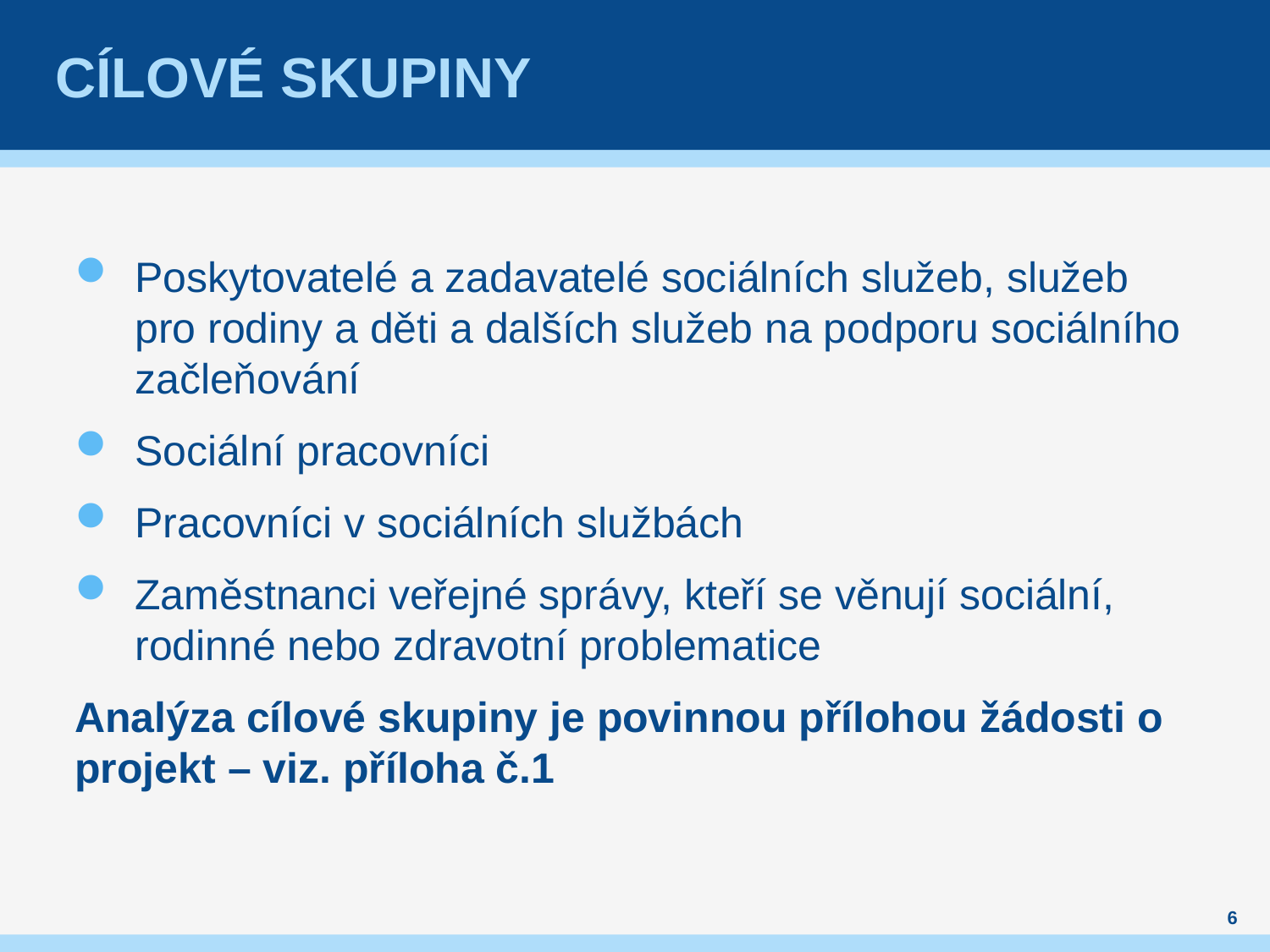

# cílové skupiny
Poskytovatelé a zadavatelé sociálních služeb, služeb pro rodiny a děti a dalších služeb na podporu sociálního začleňování
Sociální pracovníci
Pracovníci v sociálních službách
Zaměstnanci veřejné správy, kteří se věnují sociální, rodinné nebo zdravotní problematice
Analýza cílové skupiny je povinnou přílohou žádosti o projekt – viz. příloha č.1
6